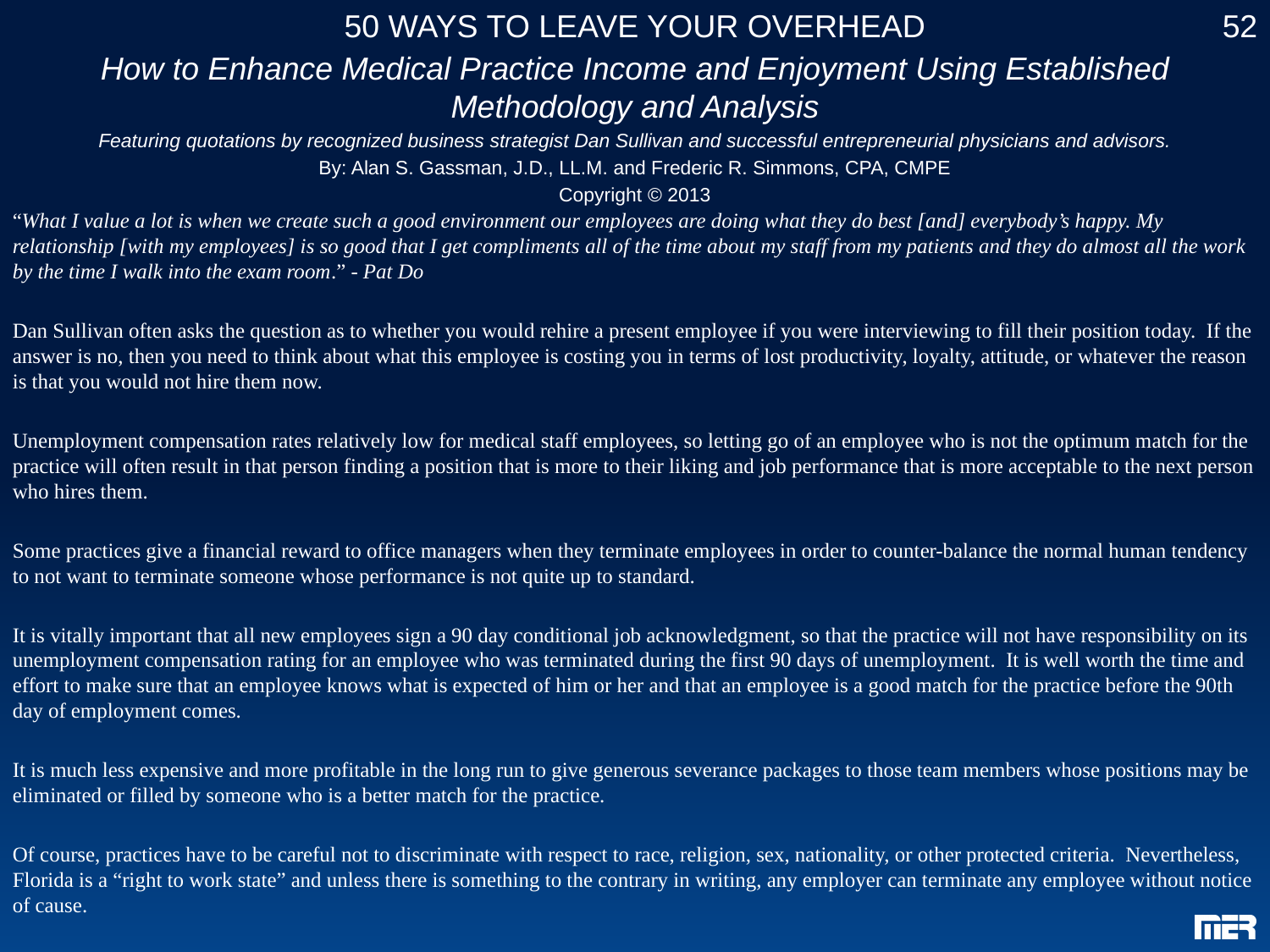

50 WAYS TO LEAVE YOUR OVERHEAD
How to Enhance Medical Practice Income and Enjoyment Using Established Methodology and Analysis
Featuring quotations by recognized business strategist Dan Sullivan and successful entrepreneurial physicians and advisors.
By: Alan S. Gassman, J.D., LL.M. and Frederic R. Simmons, CPA, CMPE
Copyright © 2013

52
“What I value a lot is when we create such a good environment our employees are doing what they do best [and] everybody’s happy. My relationship [with my employees] is so good that I get compliments all of the time about my staff from my patients and they do almost all the work by the time I walk into the exam room.” - Pat Do

Dan Sullivan often asks the question as to whether you would rehire a present employee if you were interviewing to fill their position today.  If the answer is no, then you need to think about what this employee is costing you in terms of lost productivity, loyalty, attitude, or whatever the reason is that you would not hire them now.

Unemployment compensation rates relatively low for medical staff employees, so letting go of an employee who is not the optimum match for the practice will often result in that person finding a position that is more to their liking and job performance that is more acceptable to the next person who hires them.

Some practices give a financial reward to office managers when they terminate employees in order to counter-balance the normal human tendency to not want to terminate someone whose performance is not quite up to standard.

It is vitally important that all new employees sign a 90 day conditional job acknowledgment, so that the practice will not have responsibility on its unemployment compensation rating for an employee who was terminated during the first 90 days of unemployment.  It is well worth the time and effort to make sure that an employee knows what is expected of him or her and that an employee is a good match for the practice before the 90th day of employment comes.

It is much less expensive and more profitable in the long run to give generous severance packages to those team members whose positions may be eliminated or filled by someone who is a better match for the practice.

Of course, practices have to be careful not to discriminate with respect to race, religion, sex, nationality, or other protected criteria.  Nevertheless, Florida is a “right to work state” and unless there is something to the contrary in writing, any employer can terminate any employee without notice of cause.